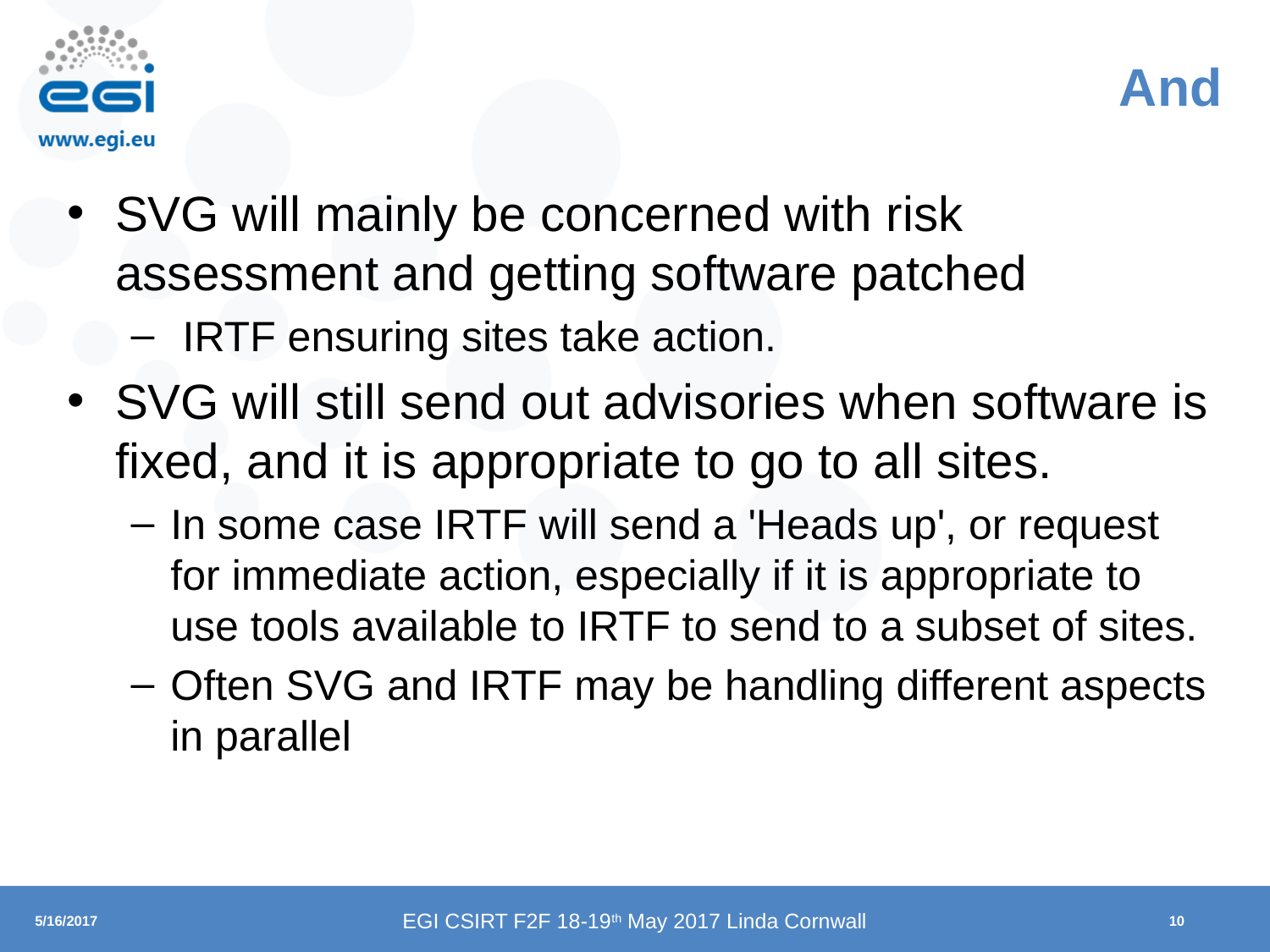

# And
SVG will mainly be concerned with risk assessment and getting software patched
 IRTF ensuring sites take action.
SVG will still send out advisories when software is fixed, and it is appropriate to go to all sites.
In some case IRTF will send a 'Heads up', or request for immediate action, especially if it is appropriate to use tools available to IRTF to send to a subset of sites.
Often SVG and IRTF may be handling different aspects in parallel

EGI CSIRT F2F 18-19th May 2017 Linda Cornwall